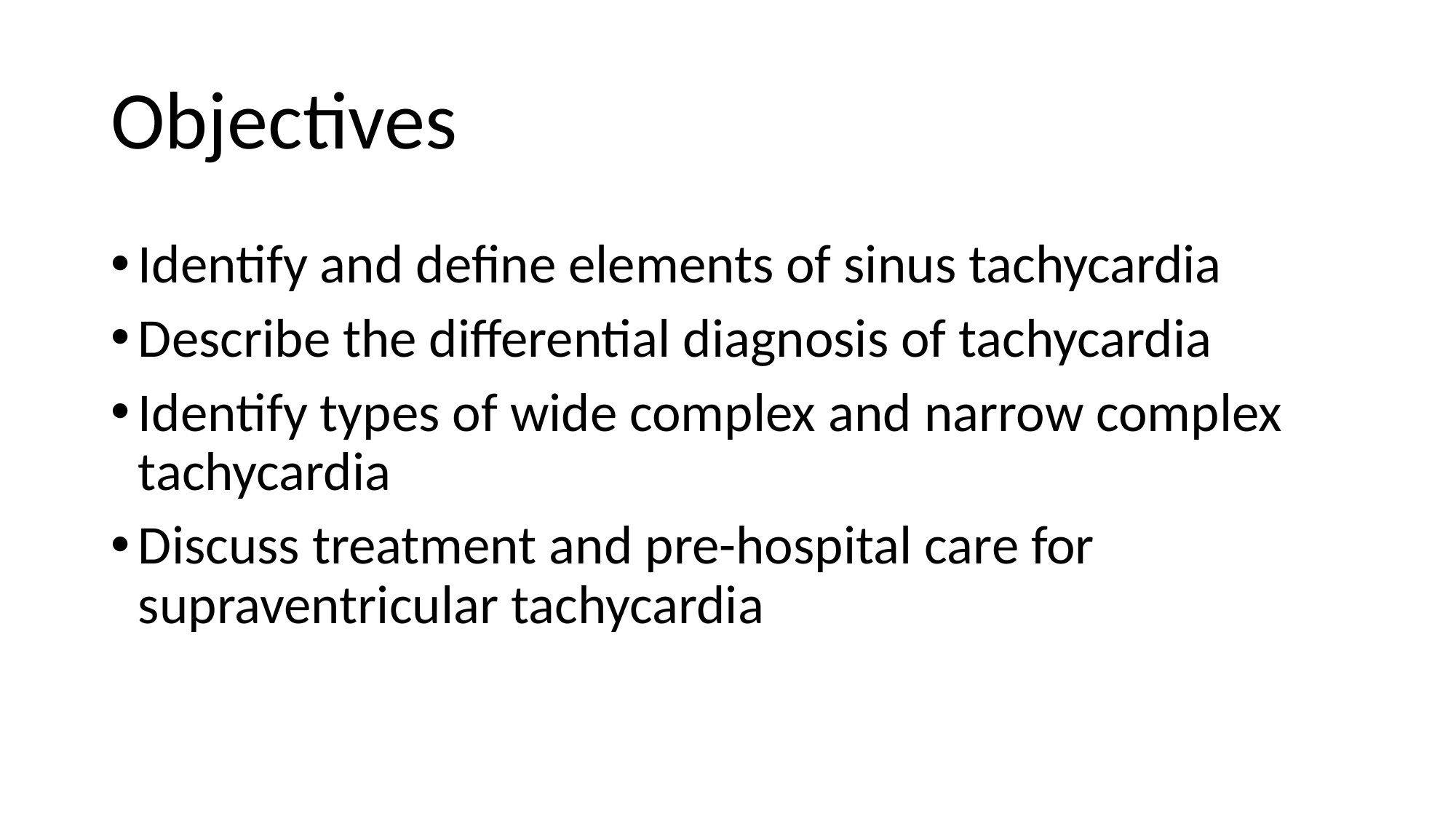

# Objectives
Identify and define elements of sinus tachycardia
Describe the differential diagnosis of tachycardia
Identify types of wide complex and narrow complex tachycardia
Discuss treatment and pre-hospital care for supraventricular tachycardia